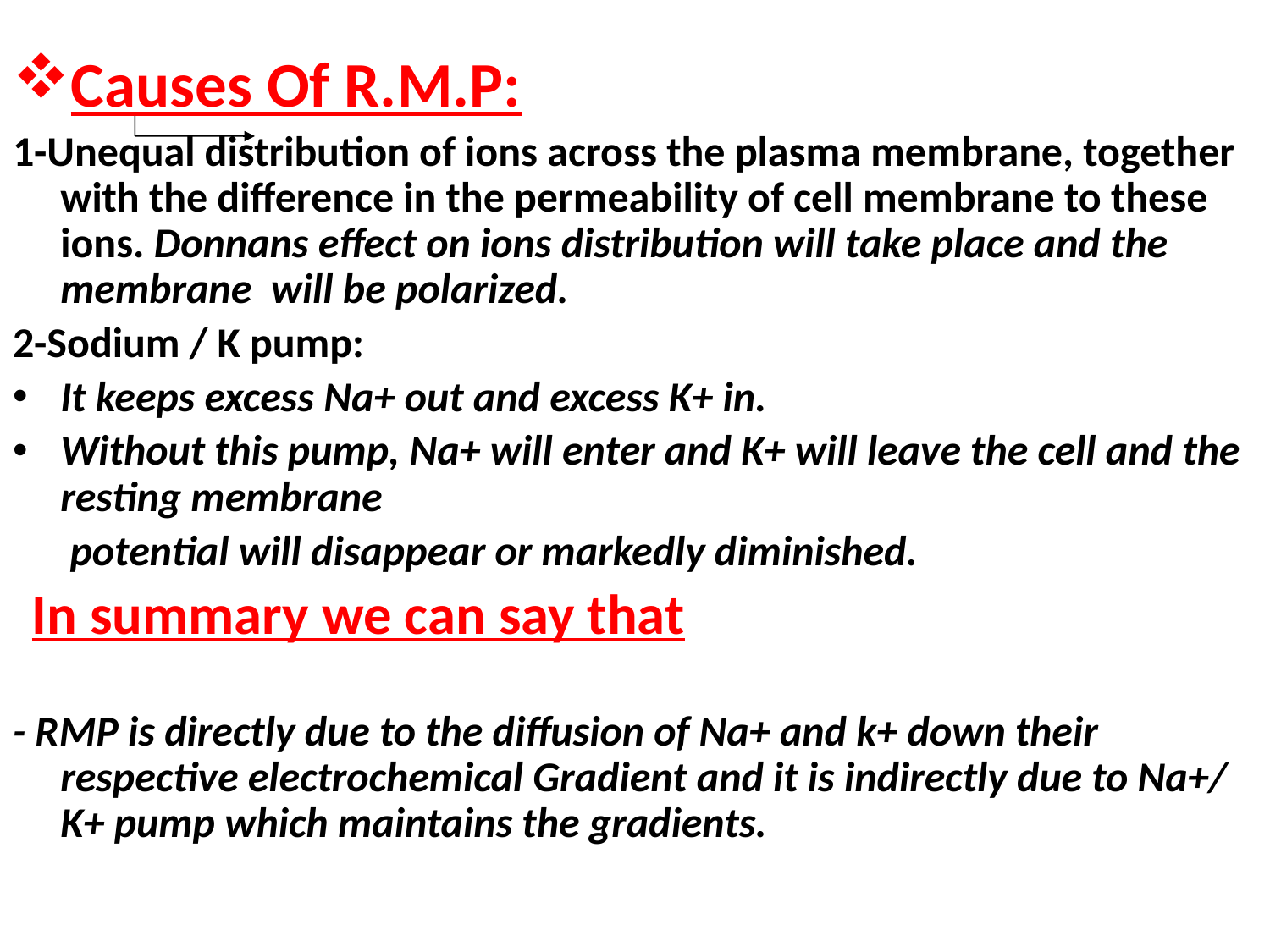

#
Causes Of R.M.P:
1-Unequal distribution of ions across the plasma membrane, together with the difference in the permeability of cell membrane to these ions. Donnans effect on ions distribution will take place and the membrane  will be polarized.
2-Sodium / K pump:
It keeps excess Na+ out and excess K+ in.
Without this pump, Na+ will enter and K+ will leave the cell and the resting membrane
      potential will disappear or markedly diminished.
  In summary we can say that

- RMP is directly due to the diffusion of Na+ and k+ down their respective electrochemical Gradient and it is indirectly due to Na+/ K+ pump which maintains the gradients.